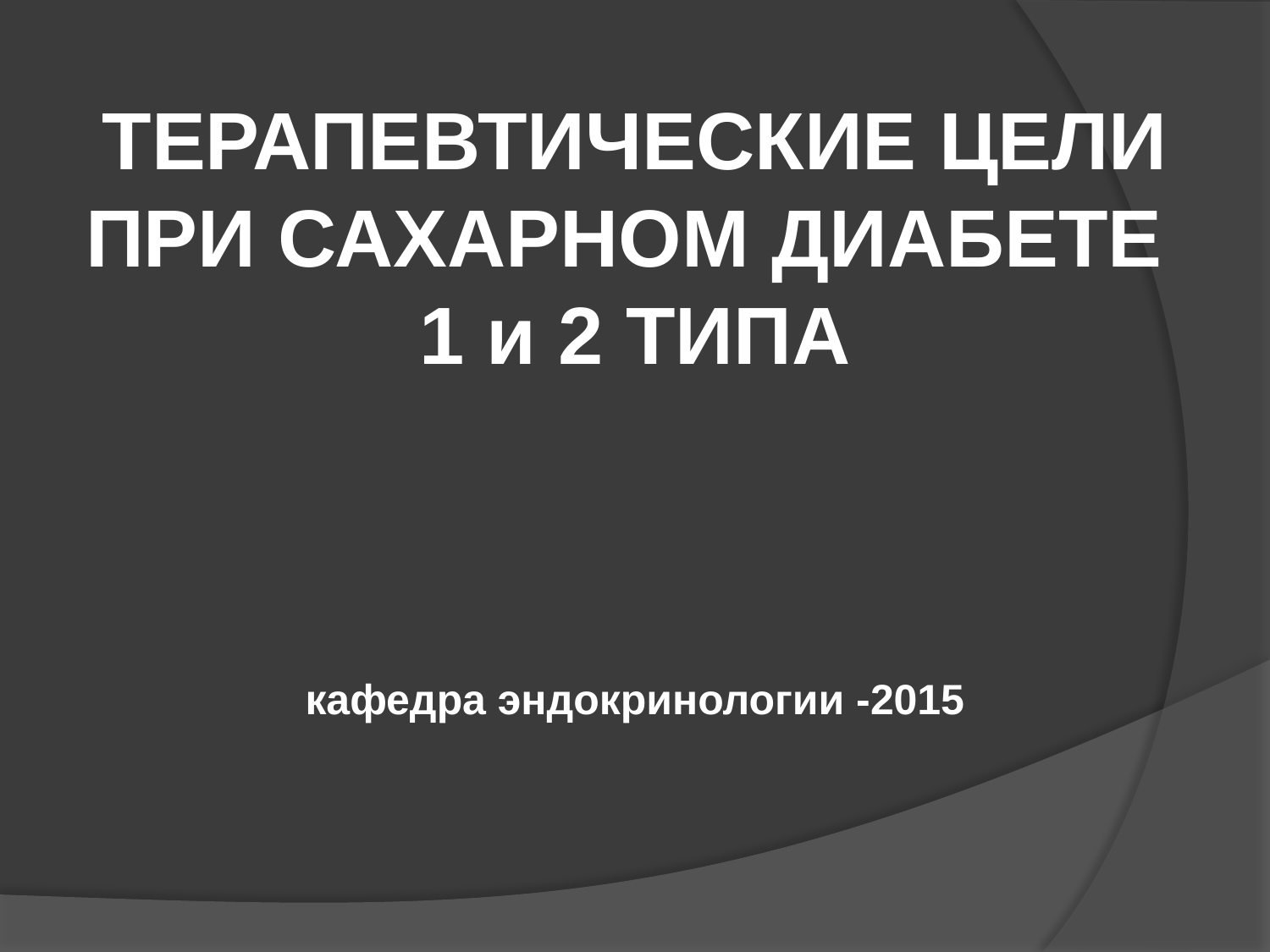

# ТЕРАПЕВТИЧЕСКИЕ ЦЕЛИ ПРИ САХАРНОМ ДИАБЕТЕ 1 и 2 ТИПА кафедра эндокринологии -2015